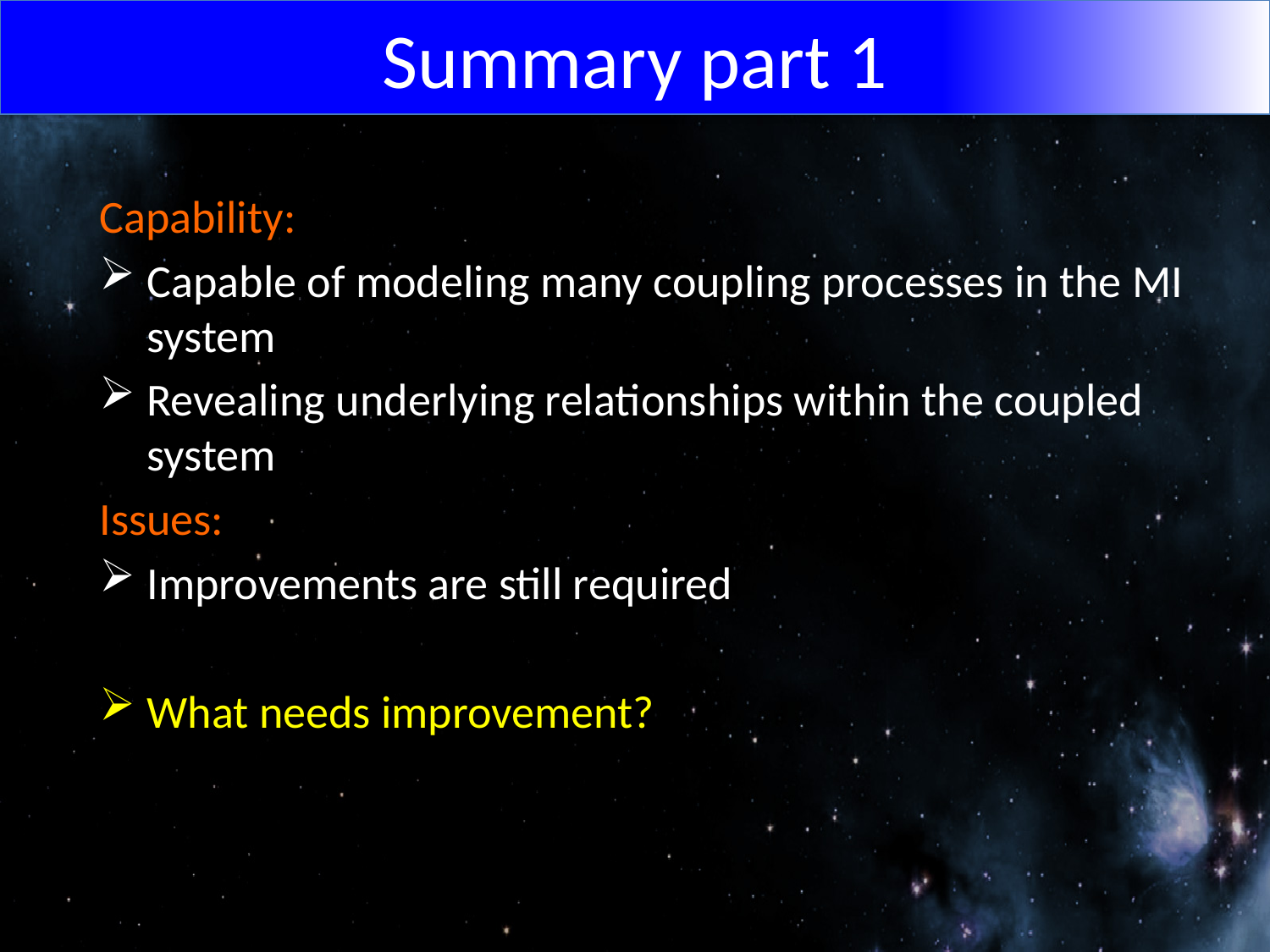

# Summary part 1
Capability:
Capable of modeling many coupling processes in the MI system
Revealing underlying relationships within the coupled system
Issues:
Improvements are still required

What needs improvement?